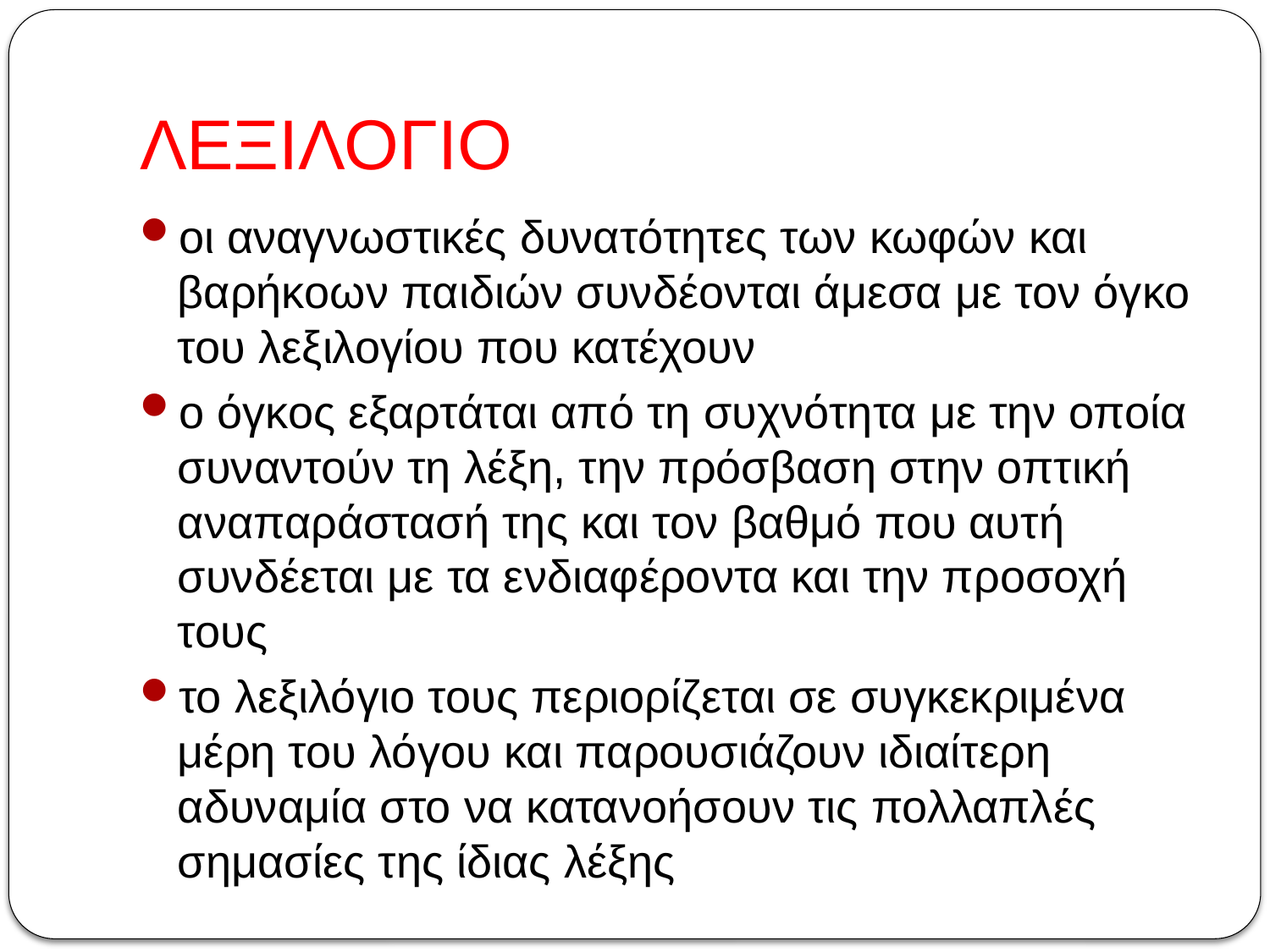

# ΛΕΞΙΛΟΓΙΟ
οι αναγνωστικές δυνατότητες των κωφών και βαρήκοων παιδιών συνδέονται άμεσα με τον όγκο του λεξιλογίου που κατέχουν
ο όγκος εξαρτάται από τη συχνότητα με την οποία συναντούν τη λέξη, την πρόσβαση στην οπτική αναπαράστασή της και τον βαθμό που αυτή συνδέεται με τα ενδιαφέροντα και την προσοχή τους
το λεξιλόγιο τους περιορίζεται σε συγκεκριμένα μέρη του λόγου και παρουσιάζουν ιδιαίτερη αδυναμία στο να κατανοήσουν τις πολλαπλές σημασίες της ίδιας λέξης